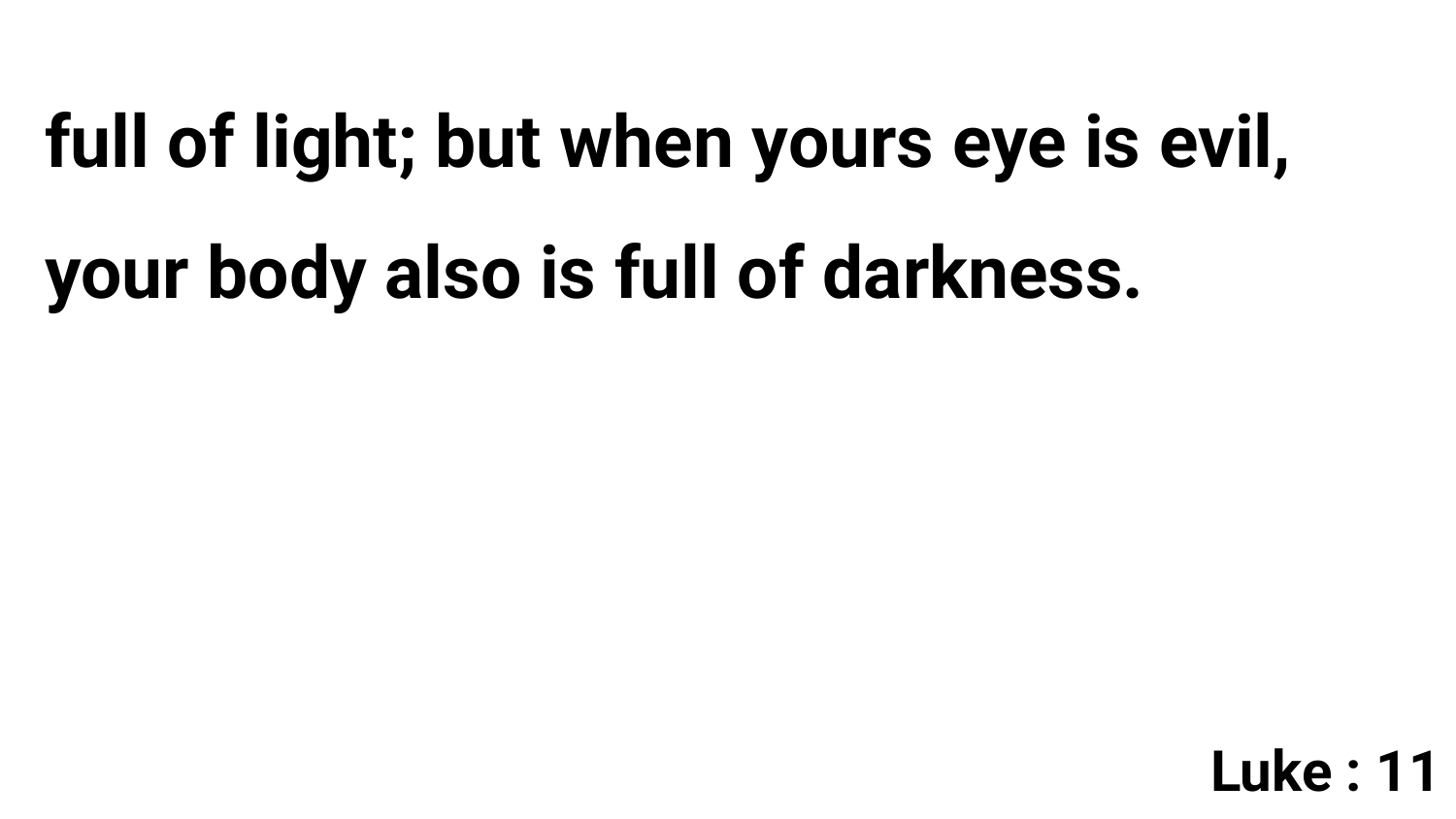

full of light; but when yours eye is evil, your body also is full of darkness.
Luke : 11